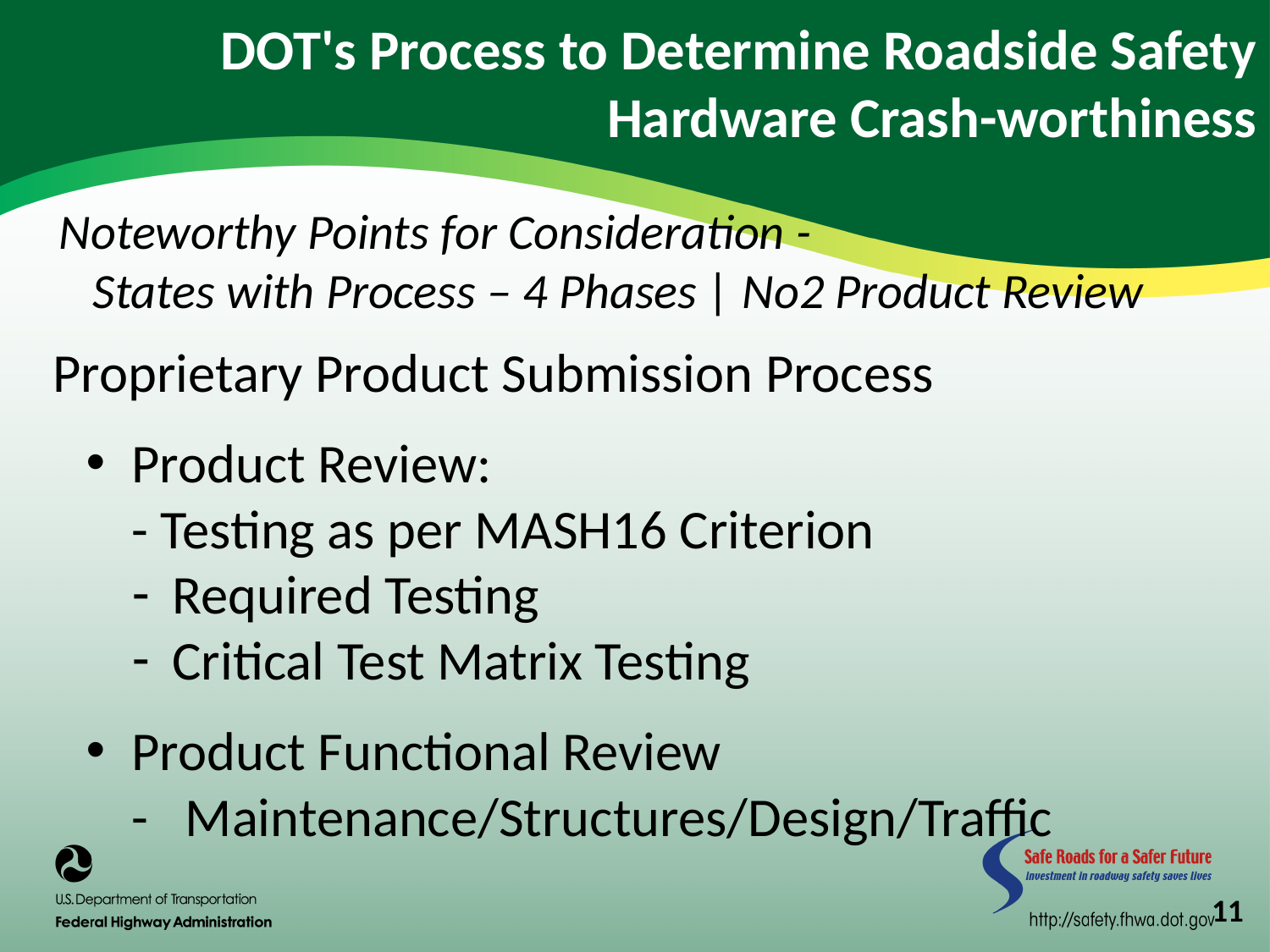

DOT's Process to Determine Roadside Safety Hardware Crash-worthiness
Noteworthy Points for Consideration -
   States with Process – 4 Phases | No2 Product Review
Proprietary Product Submission Process

Product Review:
- Testing as per MASH16 Criterion
Required Testing
Critical Test Matrix Testing

Product Functional Review
-   Maintenance/Structures/Design/Traffic
11